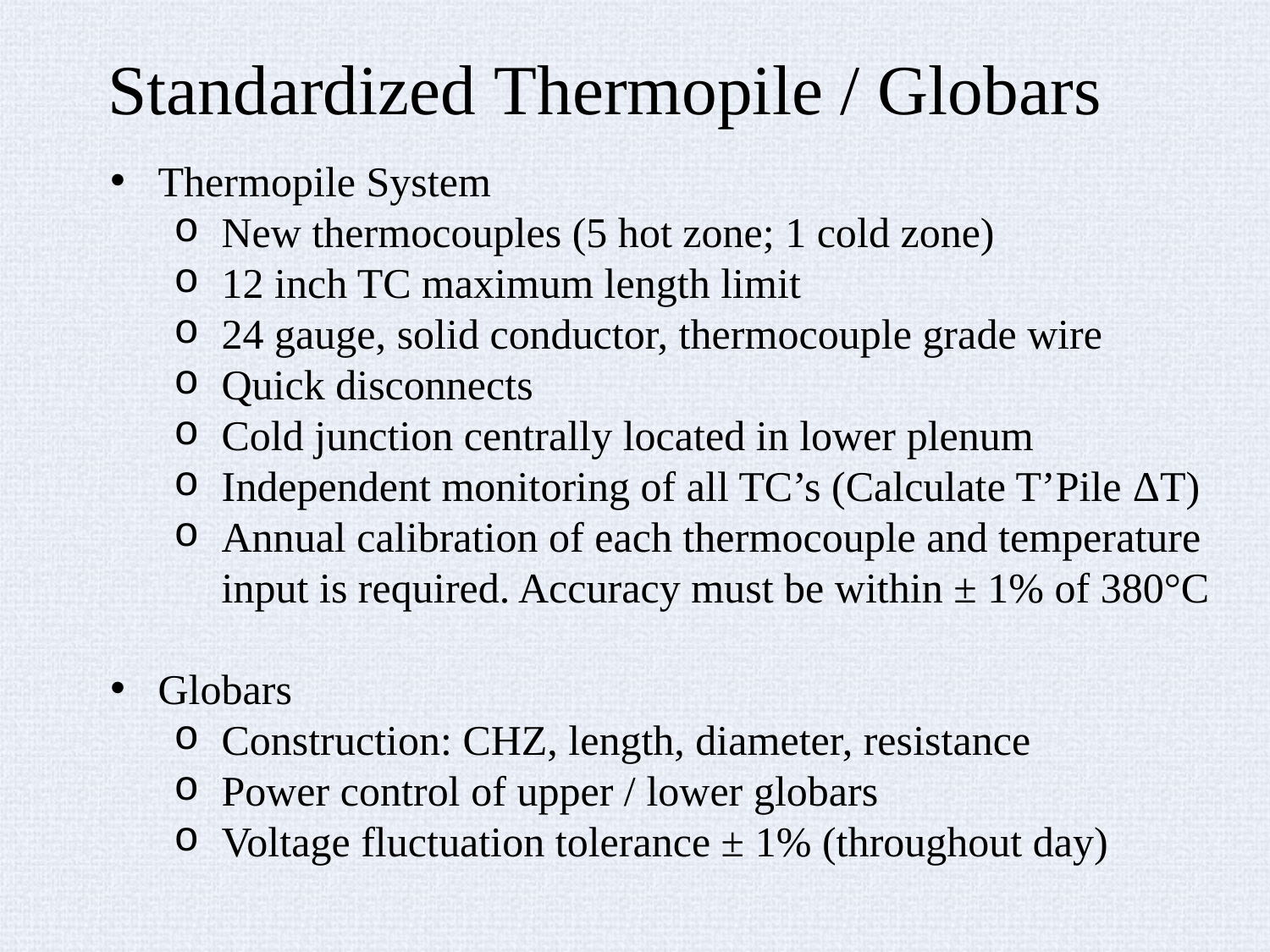

# Standardized Thermopile / Globars
Thermopile System
New thermocouples (5 hot zone; 1 cold zone)
12 inch TC maximum length limit
24 gauge, solid conductor, thermocouple grade wire
Quick disconnects
Cold junction centrally located in lower plenum
Independent monitoring of all TC’s (Calculate T’Pile ΔT)
Annual calibration of each thermocouple and temperature  input is required. Accuracy must be within ± 1% of 380°C

Globars
Construction: CHZ, length, diameter, resistance
Power control of upper / lower globars
Voltage fluctuation tolerance ± 1% (throughout day)